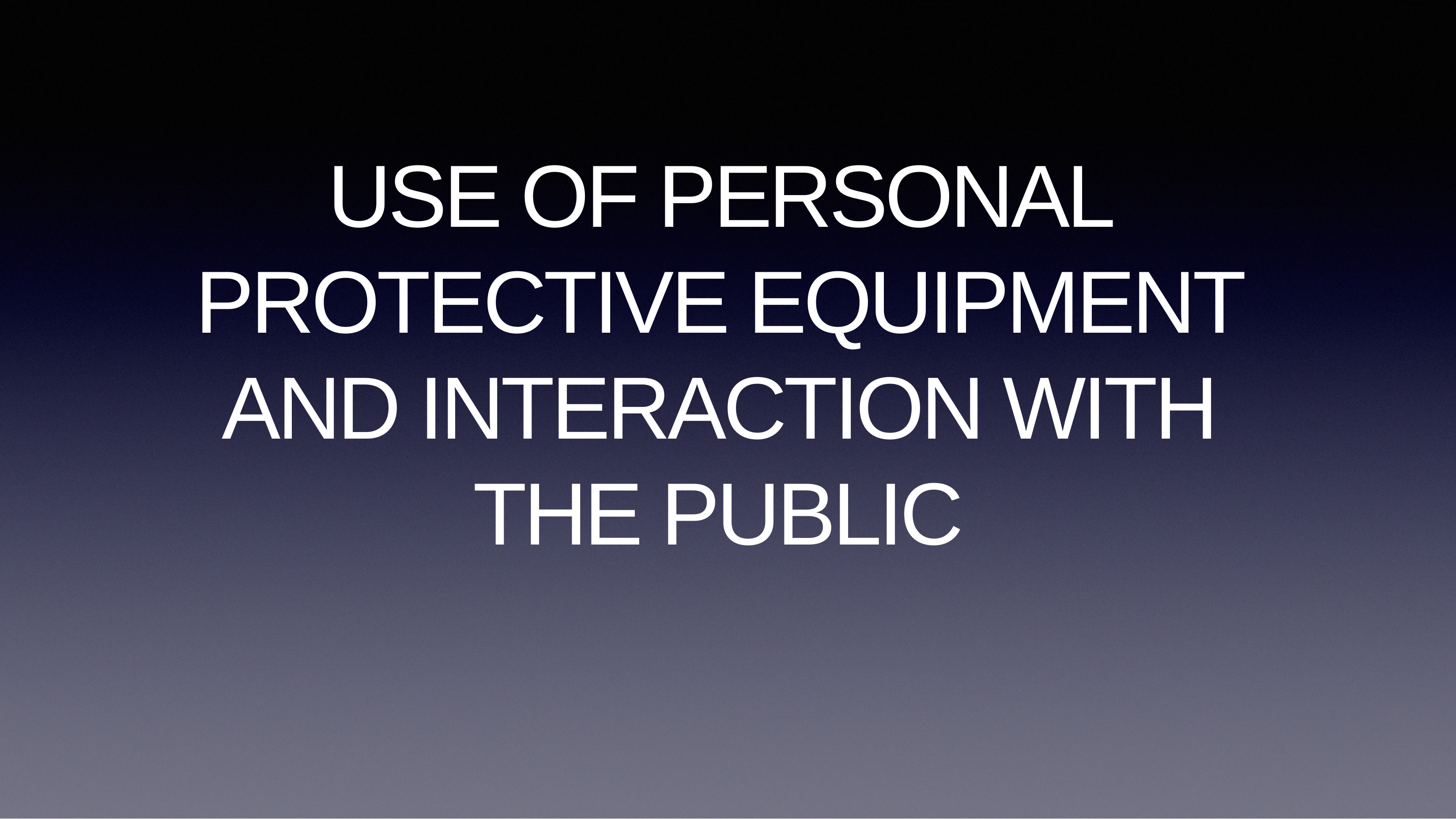

USE OF PERSONAL PROTECTIVE EQUIPMENT AND INTERACTION WITH THE PUBLIC